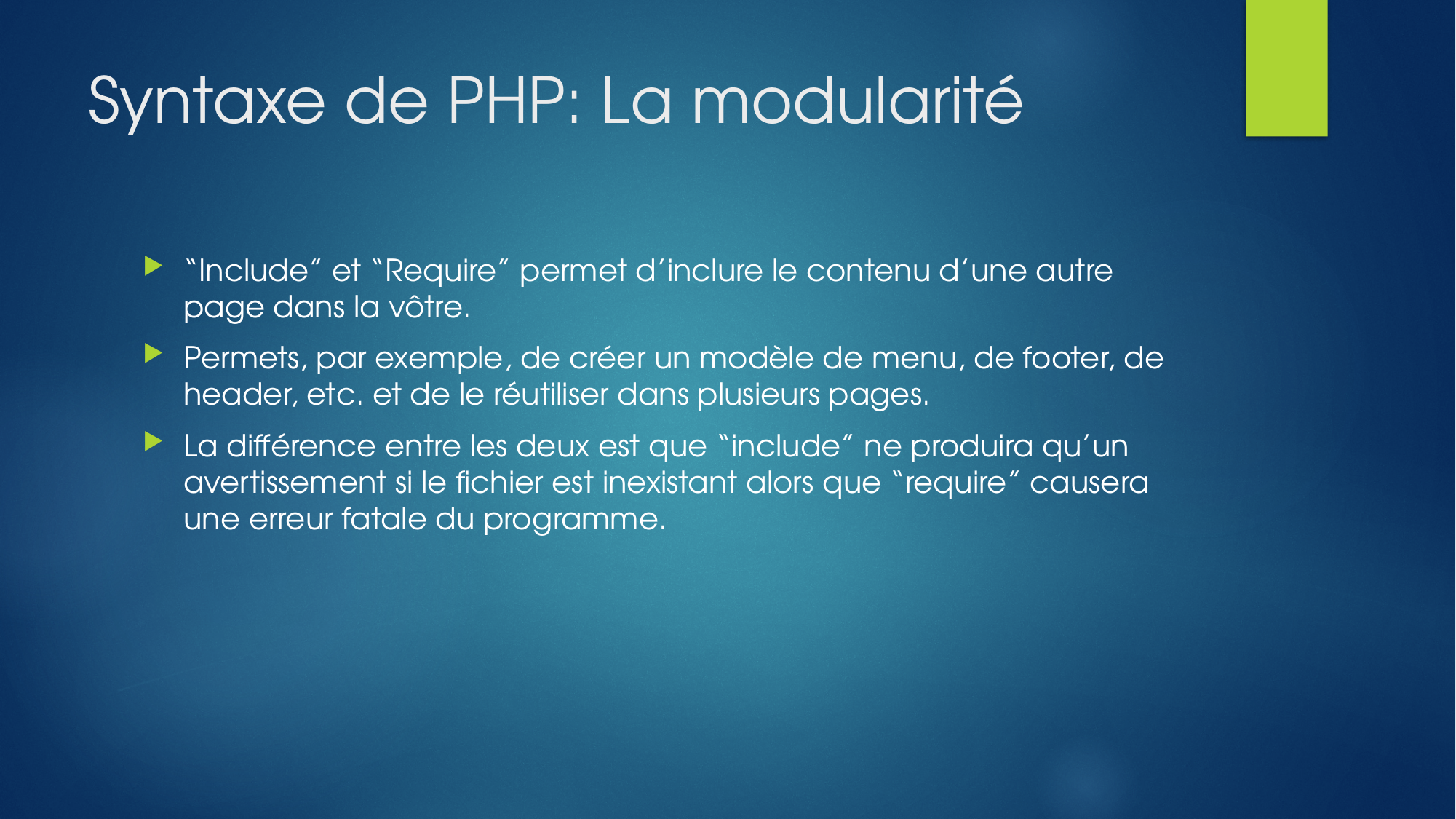

# Syntaxe de PHP: La modularité
“Include” et “Require” permet d’inclure le contenu d’une autre page dans la vôtre.
Permets, par exemple, de créer un modèle de menu, de footer, de header, etc. et de le réutiliser dans plusieurs pages.
La différence entre les deux est que “include” ne produira qu’un avertissement si le fichier est inexistant alors que “require” causera une erreur fatale du programme.